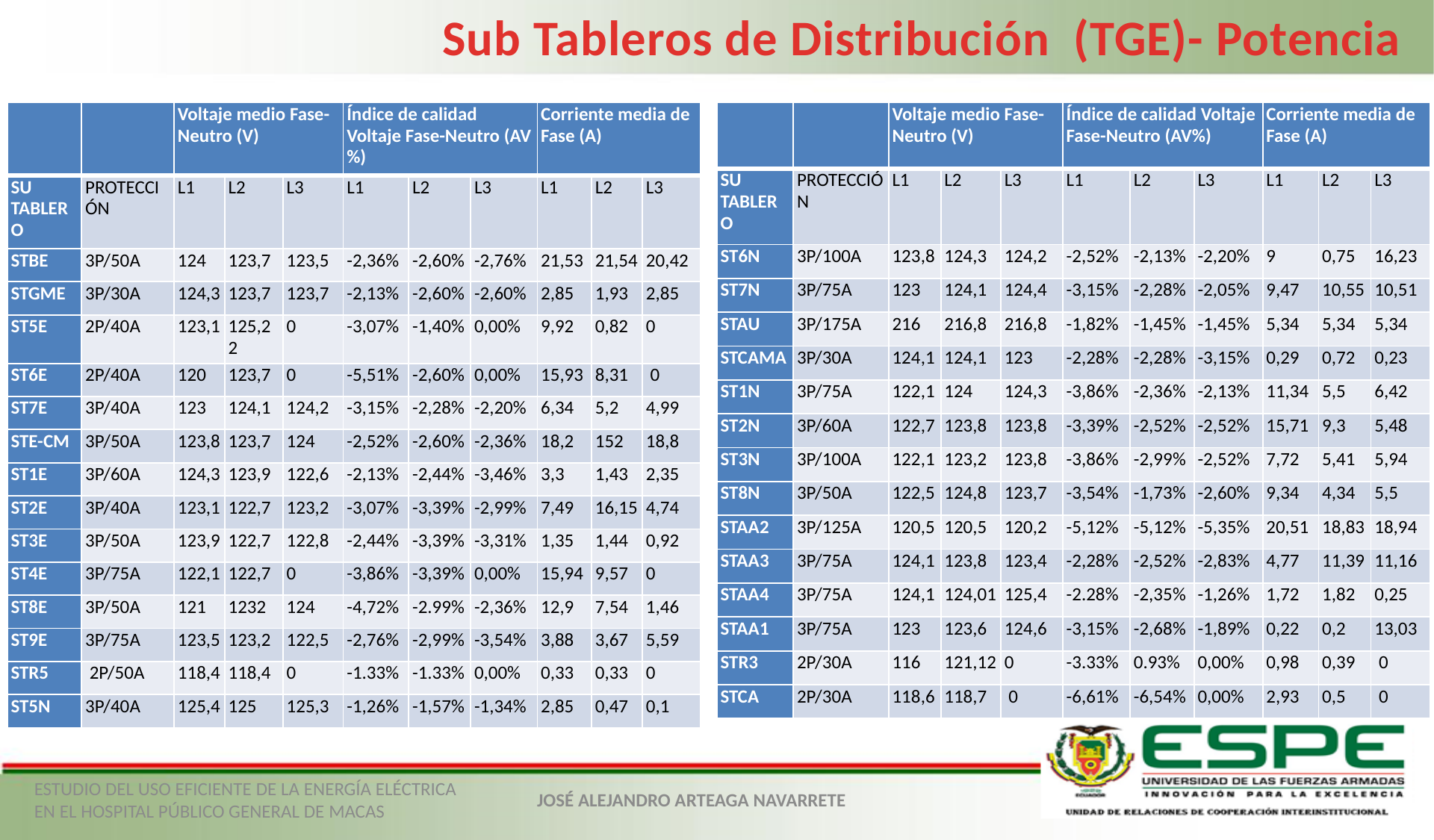

Sub Tableros de Distribución  (TGE)- Potencia
|  |  | Voltaje medio Fase-Neutro (V) |  |  | Índice de calidad Voltaje Fase-Neutro (AV%) |  |  | Corriente media de Fase (A) |  |  |
| --- | --- | --- | --- | --- | --- | --- | --- | --- | --- | --- |
| SU TABLERO | PROTECCIÓN | L1 | L2 | L3 | L1 | L2 | L3 | L1 | L2 | L3 |
| STBE | 3P/50A | 124 | 123,7 | 123,5 | -2,36% | -2,60% | -2,76% | 21,53 | 21,54 | 20,42 |
| STGME | 3P/30A | 124,3 | 123,7 | 123,7 | -2,13% | -2,60% | -2,60% | 2,85 | 1,93 | 2,85 |
| ST5E | 2P/40A | 123,1 | 125,22 | 0 | -3,07% | -1,40% | 0,00% | 9,92 | 0,82 | 0 |
| ST6E | 2P/40A | 120 | 123,7 | 0 | -5,51% | -2,60% | 0,00% | 15,93 | 8,31 | 0 |
| ST7E | 3P/40A | 123 | 124,1 | 124,2 | -3,15% | -2,28% | -2,20% | 6,34 | 5,2 | 4,99 |
| STE-CM | 3P/50A | 123,8 | 123,7 | 124 | -2,52% | -2,60% | -2,36% | 18,2 | 152 | 18,8 |
| ST1E | 3P/60A | 124,3 | 123,9 | 122,6 | -2,13% | -2,44% | -3,46% | 3,3 | 1,43 | 2,35 |
| ST2E | 3P/40A | 123,1 | 122,7 | 123,2 | -3,07% | -3,39% | -2,99% | 7,49 | 16,15 | 4,74 |
| ST3E | 3P/50A | 123,9 | 122,7 | 122,8 | -2,44% | -3,39% | -3,31% | 1,35 | 1,44 | 0,92 |
| ST4E | 3P/75A | 122,1 | 122,7 | 0 | -3,86% | -3,39% | 0,00% | 15,94 | 9,57 | 0 |
| ST8E | 3P/50A | 121 | 1232 | 124 | -4,72% | -2.99% | -2,36% | 12,9 | 7,54 | 1,46 |
| ST9E | 3P/75A | 123,5 | 123,2 | 122,5 | -2,76% | -2,99% | -3,54% | 3,88 | 3,67 | 5,59 |
| STR5 | 2P/50A | 118,4 | 118,4 | 0 | -1.33% | -1.33% | 0,00% | 0,33 | 0,33 | 0 |
| ST5N | 3P/40A | 125,4 | 125 | 125,3 | -1,26% | -1,57% | -1,34% | 2,85 | 0,47 | 0,1 |
|  |  | Voltaje medio Fase-Neutro (V) |  |  | Índice de calidad Voltaje Fase-Neutro (AV%) |  |  | Corriente media de Fase (A) |  |  |
| --- | --- | --- | --- | --- | --- | --- | --- | --- | --- | --- |
| SU TABLERO | PROTECCIÓN | L1 | L2 | L3 | L1 | L2 | L3 | L1 | L2 | L3 |
| ST6N | 3P/100A | 123,8 | 124,3 | 124,2 | -2,52% | -2,13% | -2,20% | 9 | 0,75 | 16,23 |
| ST7N | 3P/75A | 123 | 124,1 | 124,4 | -3,15% | -2,28% | -2,05% | 9,47 | 10,55 | 10,51 |
| STAU | 3P/175A | 216 | 216,8 | 216,8 | -1,82% | -1,45% | -1,45% | 5,34 | 5,34 | 5,34 |
| STCAMA | 3P/30A | 124,1 | 124,1 | 123 | -2,28% | -2,28% | -3,15% | 0,29 | 0,72 | 0,23 |
| ST1N | 3P/75A | 122,1 | 124 | 124,3 | -3,86% | -2,36% | -2,13% | 11,34 | 5,5 | 6,42 |
| ST2N | 3P/60A | 122,7 | 123,8 | 123,8 | -3,39% | -2,52% | -2,52% | 15,71 | 9,3 | 5,48 |
| ST3N | 3P/100A | 122,1 | 123,2 | 123,8 | -3,86% | -2,99% | -2,52% | 7,72 | 5,41 | 5,94 |
| ST8N | 3P/50A | 122,5 | 124,8 | 123,7 | -3,54% | -1,73% | -2,60% | 9,34 | 4,34 | 5,5 |
| STAA2 | 3P/125A | 120,5 | 120,5 | 120,2 | -5,12% | -5,12% | -5,35% | 20,51 | 18,83 | 18,94 |
| STAA3 | 3P/75A | 124,1 | 123,8 | 123,4 | -2,28% | -2,52% | -2,83% | 4,77 | 11,39 | 11,16 |
| STAA4 | 3P/75A | 124,1 | 124,01 | 125,4 | -2.28% | -2,35% | -1,26% | 1,72 | 1,82 | 0,25 |
| STAA1 | 3P/75A | 123 | 123,6 | 124,6 | -3,15% | -2,68% | -1,89% | 0,22 | 0,2 | 13,03 |
| STR3 | 2P/30A | 116 | 121,12 | 0 | -3.33% | 0.93% | 0,00% | 0,98 | 0,39 | 0 |
| STCA | 2P/30A | 118,6 | 118,7 | 0 | -6,61% | -6,54% | 0,00% | 2,93 | 0,5 | 0 |
ESTUDIO DEL USO EFICIENTE DE LA ENERGÍA ELÉCTRICA  EN EL HOSPITAL PÚBLICO GENERAL DE MACAS
JOSÉ ALEJANDRO ARTEAGA NAVARRETE